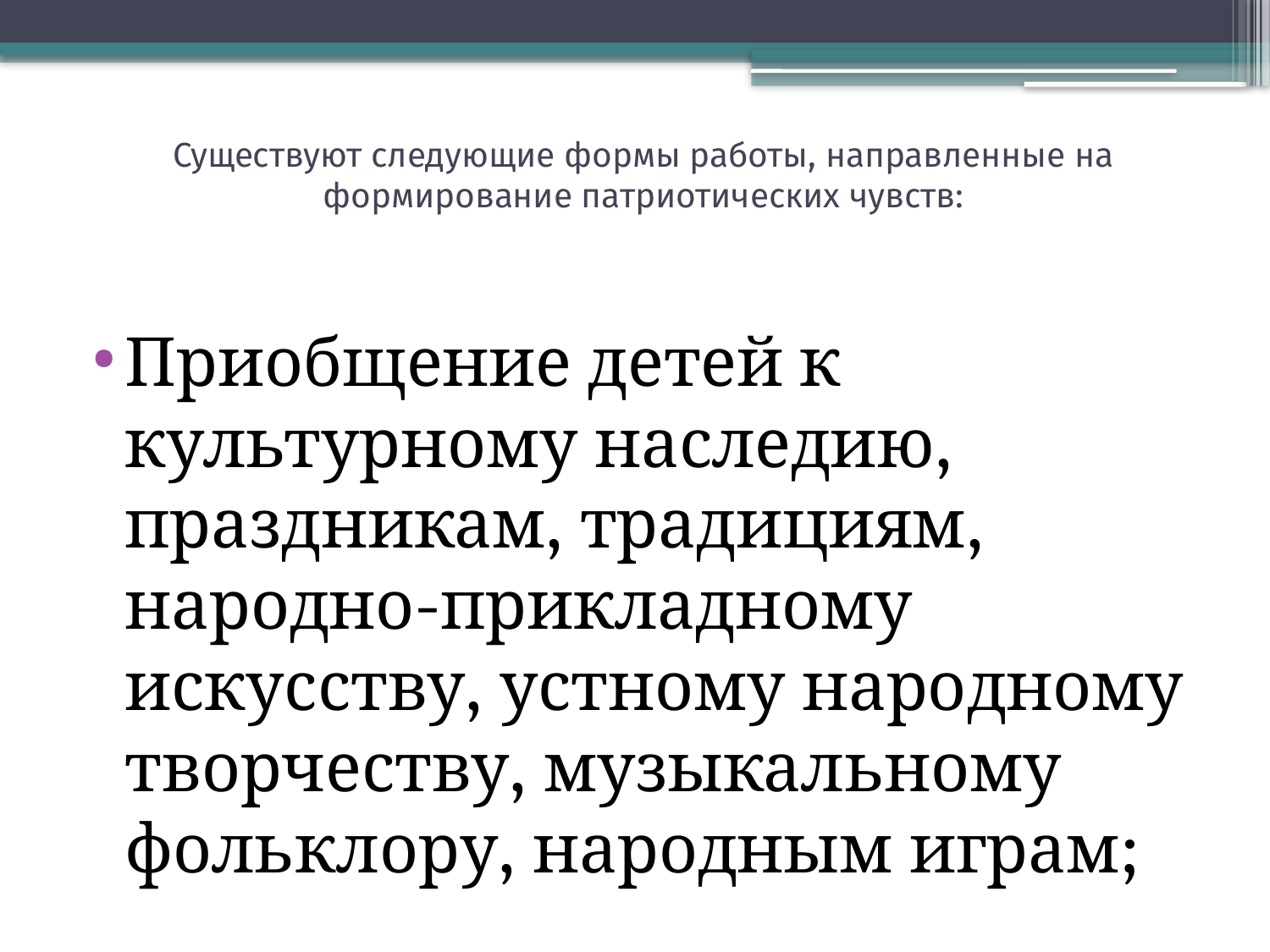

# Существуют следующие формы работы, направленные на формирование патриотических чувств:
Приобщение детей к культурному наследию, праздникам, традициям, народно-прикладному искусству, устному народному творчеству, музыкальному фольклору, народным играм;